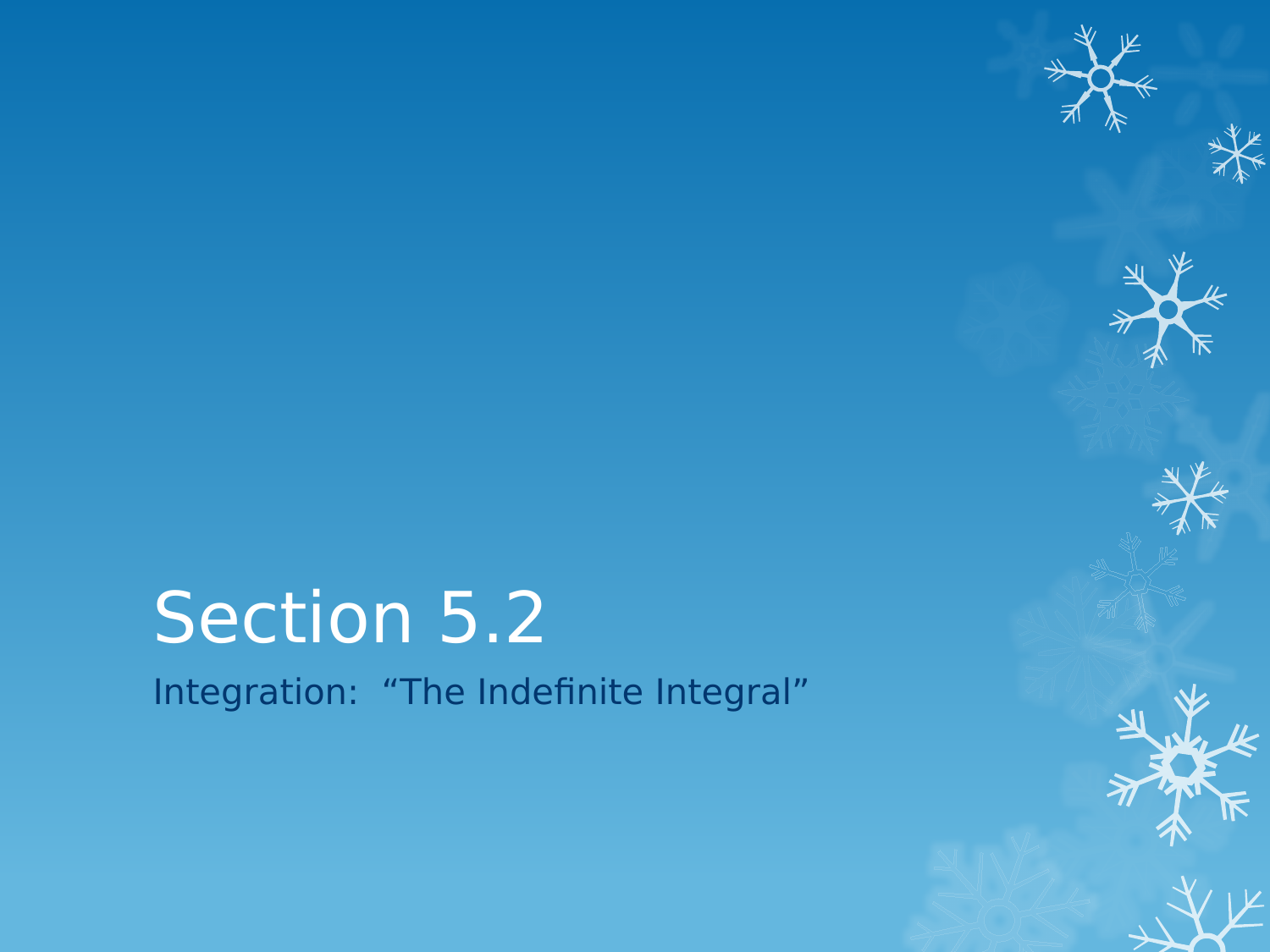

# Section 5.2
Integration:  “The Indefinite Integral”